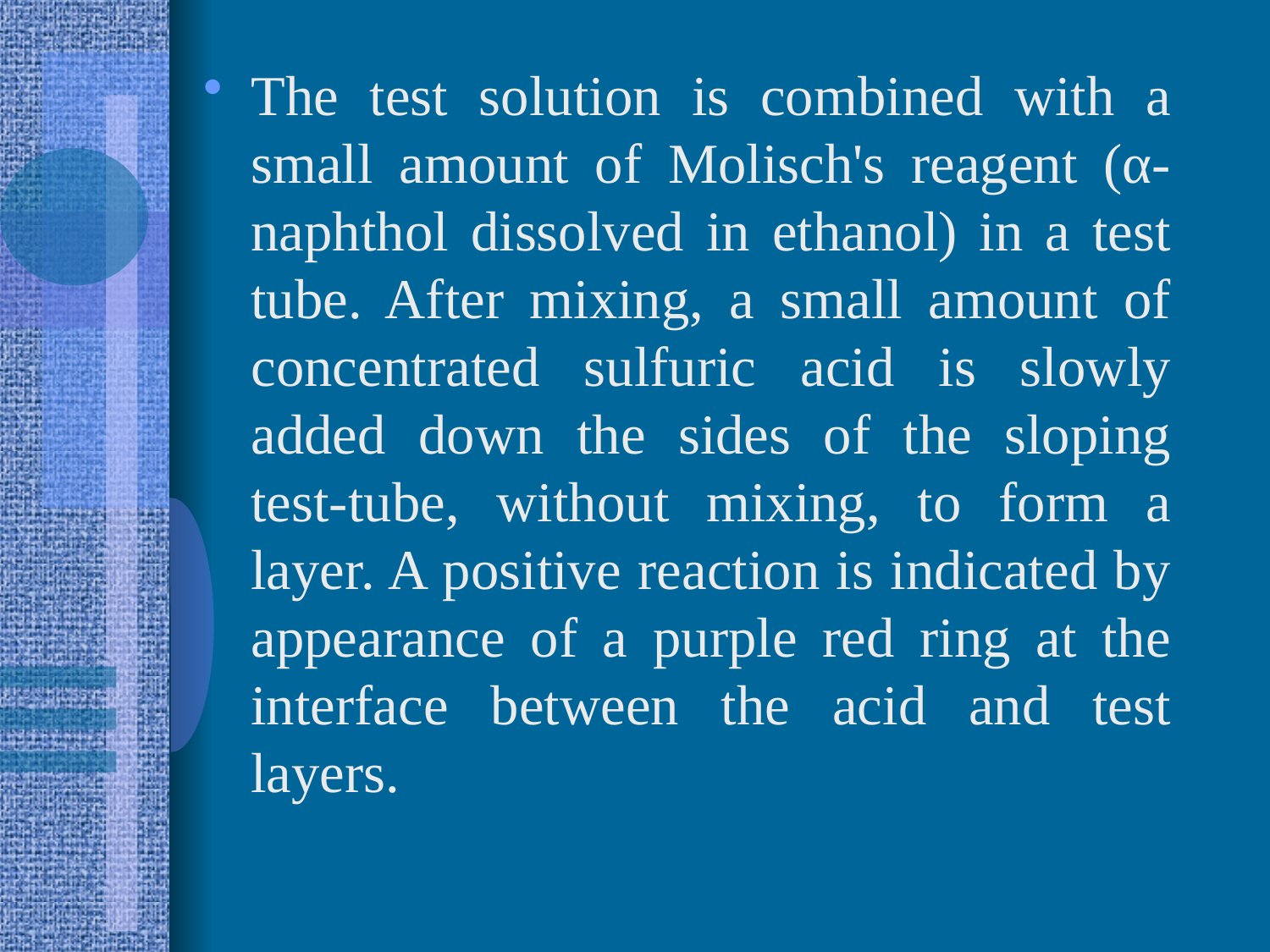

The test solution is combined with a small amount of Molisch's reagent (α-naphthol dissolved in ethanol) in a test tube. After mixing, a small amount of concentrated sulfuric acid is slowly added down the sides of the sloping test-tube, without mixing, to form a layer. A positive reaction is indicated by appearance of a purple red ring at the interface between the acid and test layers.